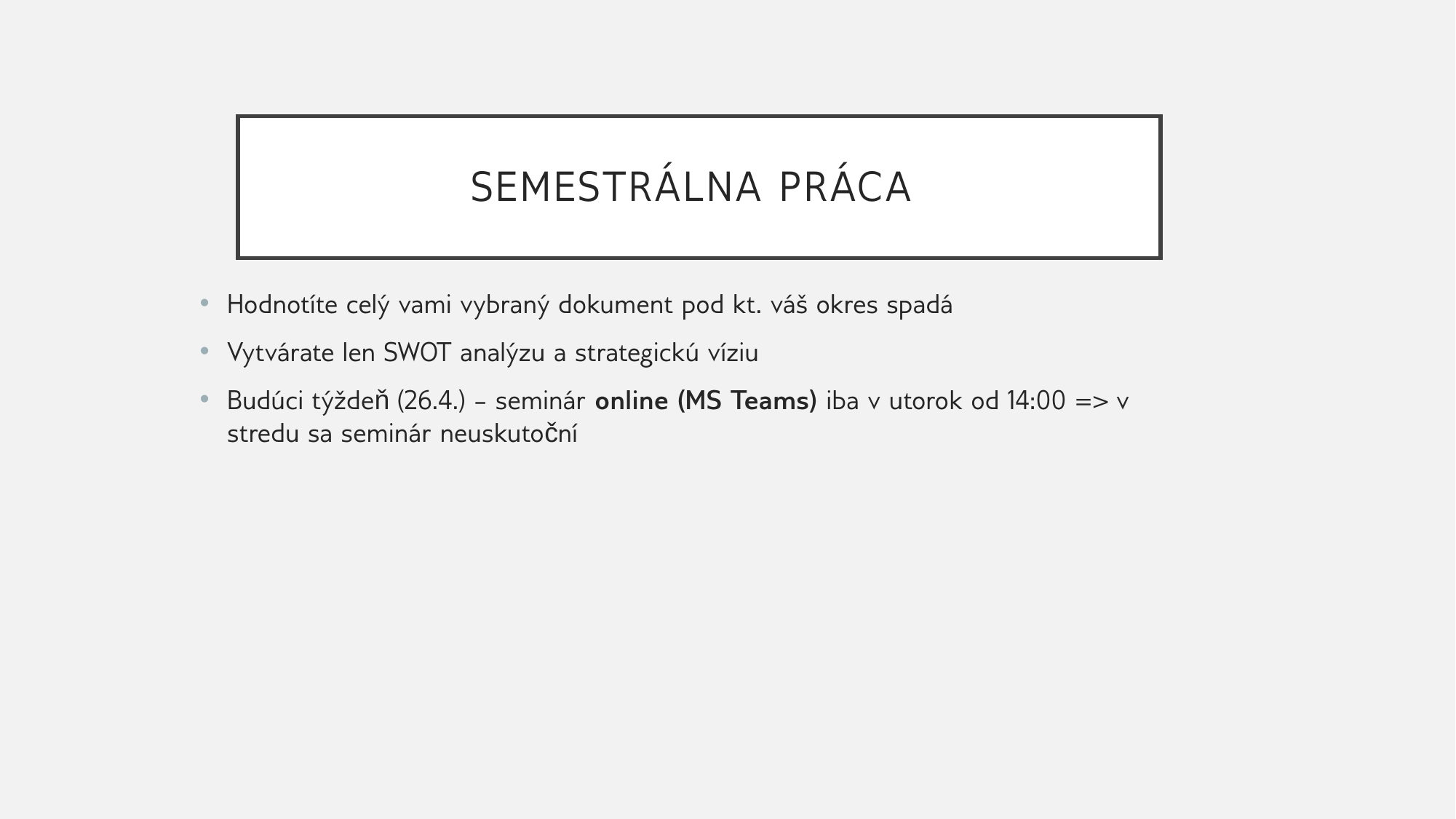

# SEMESTRÁLNA PRÁCA
Hodnotíte celý vami vybraný dokument pod kt. váš okres spadá
Vytvárate len SWOT analýzu a strategickú víziu
Budúci týždeň (26.4.) – seminár online (MS Teams) iba v utorok od 14:00 => v stredu sa seminár neuskutoční